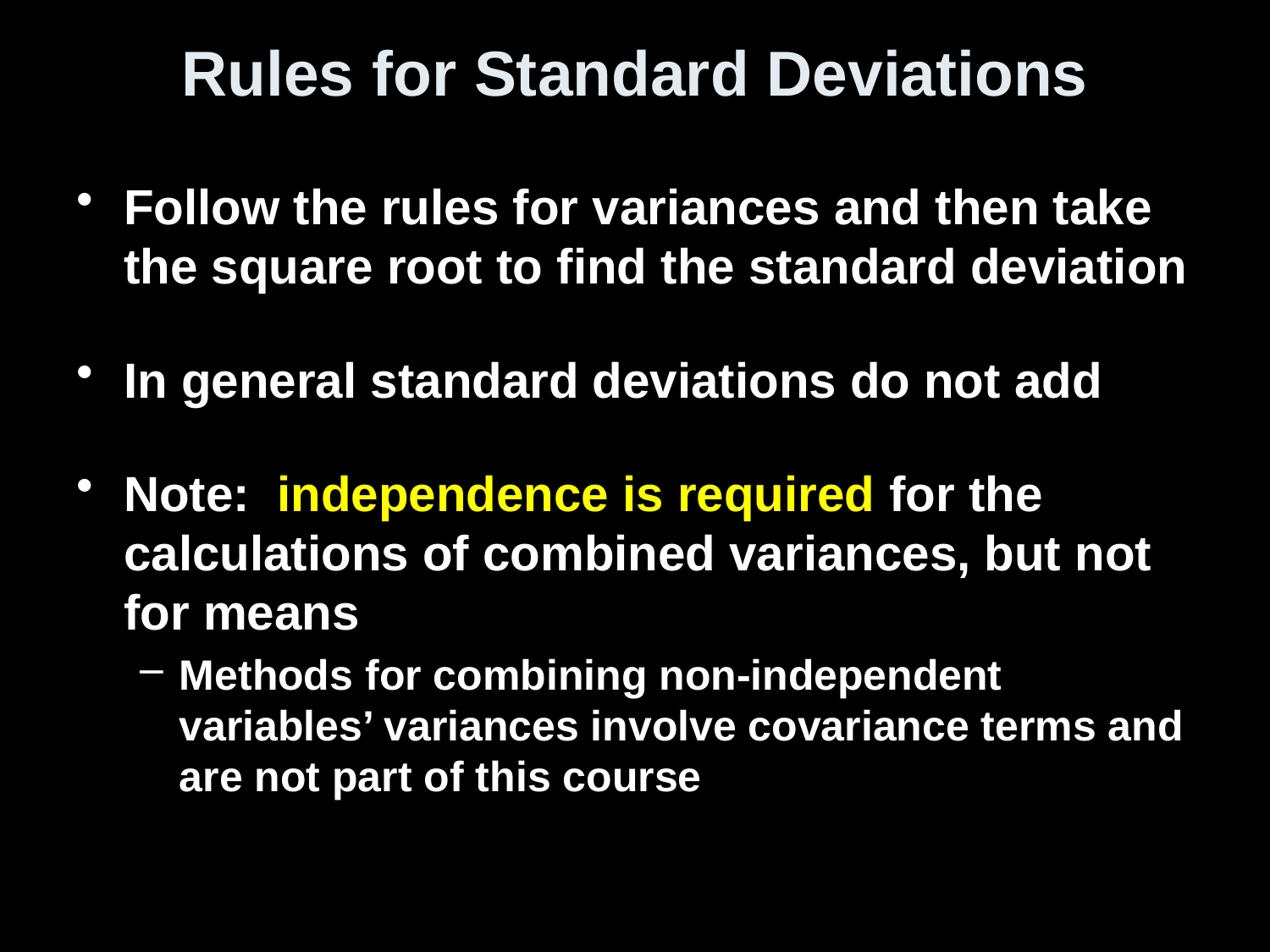

# Rules for Standard Deviations
Follow the rules for variances and then take the square root to find the standard deviation

In general standard deviations do not add

Note:  independence is required for the calculations of combined variances, but not for means
Methods for combining non-independent variables’ variances involve covariance terms and are not part of this course